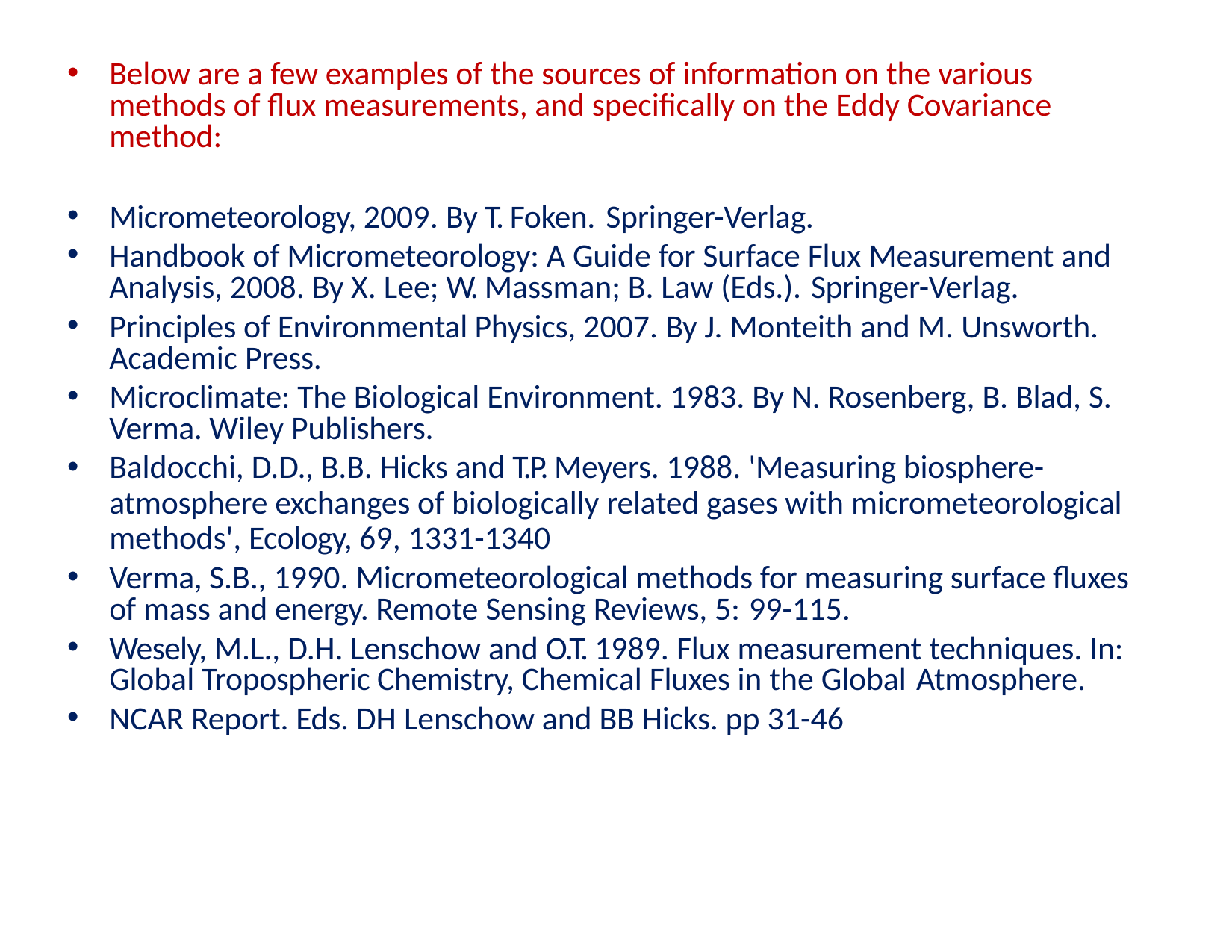

Below are a few examples of the sources of information on the various  methods of flux measurements, and specifically on the Eddy Covariance  method:

Micrometeorology, 2009. By T. Foken. Springer-Verlag.
Handbook of Micrometeorology: A Guide for Surface Flux Measurement and  Analysis, 2008. By X. Lee; W. Massman; B. Law (Eds.). Springer-Verlag.
Principles of Environmental Physics, 2007. By J. Monteith and M. Unsworth.  Academic Press.
Microclimate: The Biological Environment. 1983. By N. Rosenberg, B. Blad, S.  Verma. Wiley Publishers.
Baldocchi, D.D., B.B. Hicks and T.P. Meyers. 1988. 'Measuring biosphere-  atmosphere exchanges of biologically related gases with micrometeorological  methods', Ecology, 69, 1331-1340
Verma, S.B., 1990. Micrometeorological methods for measuring surface fluxes  of mass and energy. Remote Sensing Reviews, 5: 99-115.
Wesely, M.L., D.H. Lenschow and O.T. 1989. Flux measurement techniques. In:  Global Tropospheric Chemistry, Chemical Fluxes in the Global Atmosphere.
NCAR Report. Eds. DH Lenschow and BB Hicks. pp 31-46